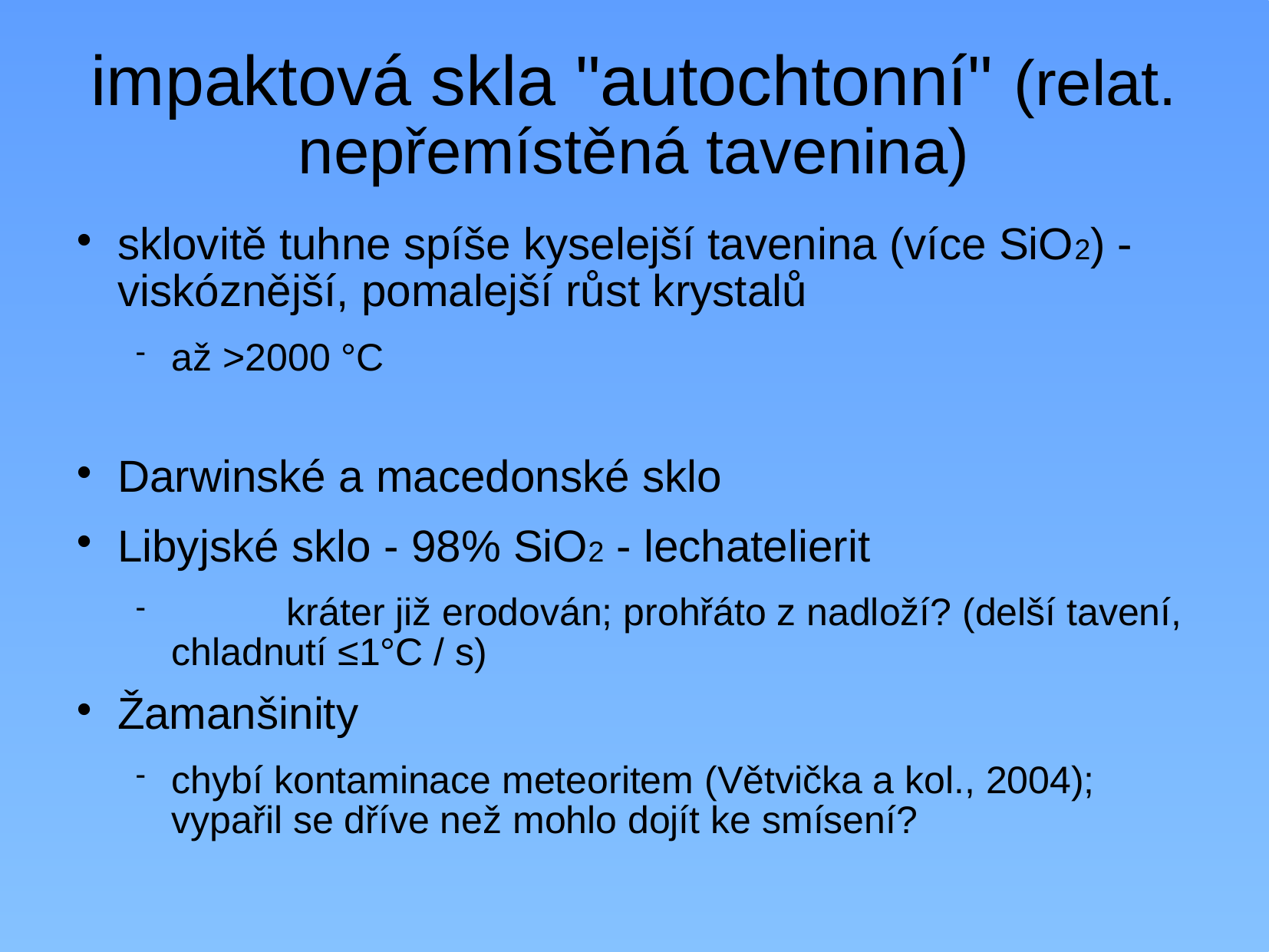

# impaktová skla "autochtonní" (relat. nepřemístěná tavenina)
sklovitě tuhne spíše kyselejší tavenina (více SiO2) - viskóznější, pomalejší růst krystalů
až >2000 °C

Darwinské a macedonské sklo
Libyjské sklo - 98% SiO2 - lechatelierit
	kráter již erodován; prohřáto z nadloží? (delší tavení, chladnutí ≤1°C / s)
Žamanšinity
chybí kontaminace meteoritem (Větvička a kol., 2004); vypařil se dříve než mohlo dojít ke smísení?